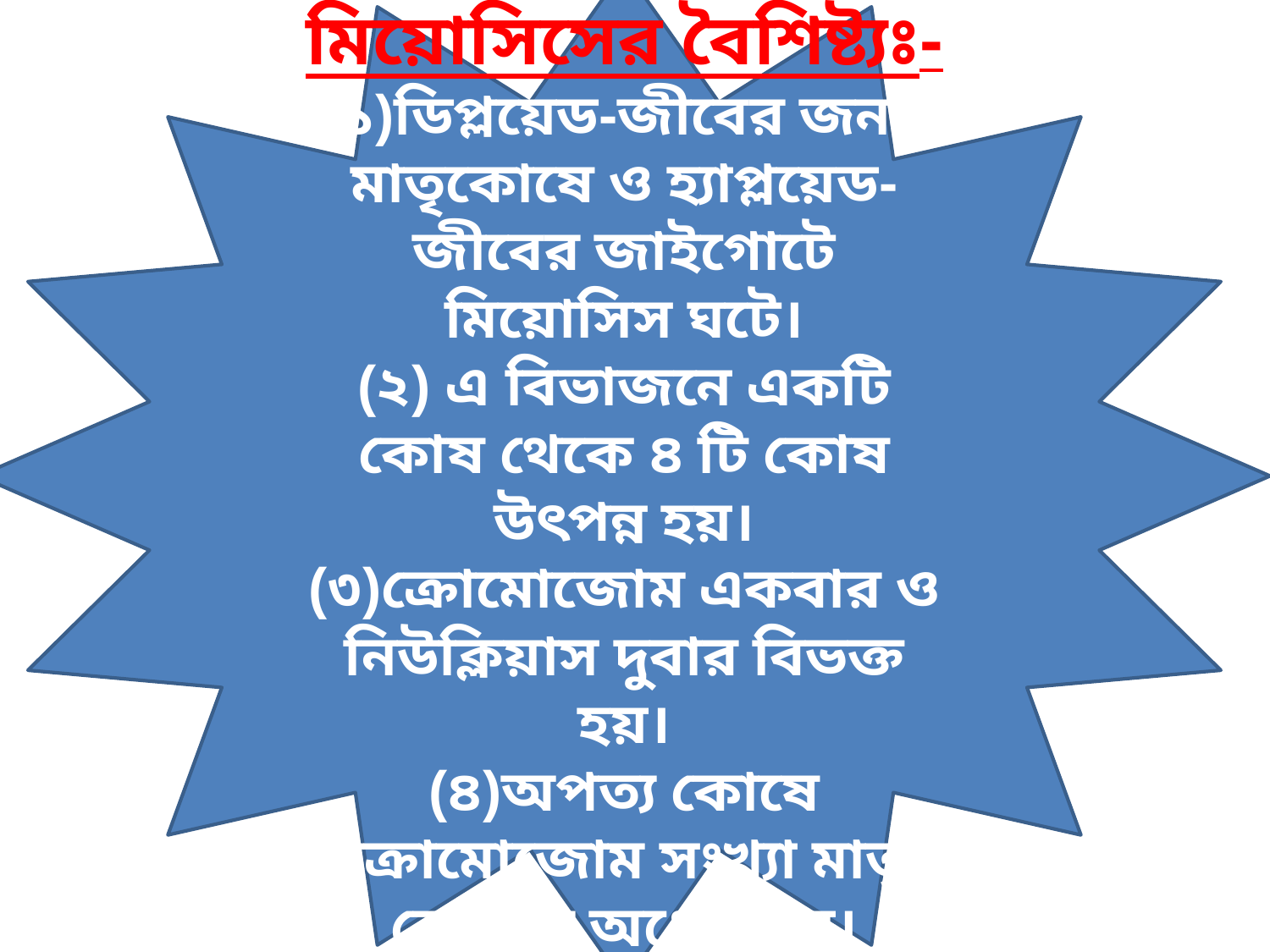

মিয়োসিসের বৈশিষ্ট্যঃ-
(১)ডিপ্লয়েড-জীবের জনন মাতৃকোষে ও হ্যাপ্লয়েড-জীবের জাইগোটে মিয়োসিস ঘটে।
(২) এ বিভাজনে একটি কোষ থেকে ৪ টি কোষ উৎপন্ন হয়।
(৩)ক্রোমোজোম একবার ও নিউক্লিয়াস দুবার বিভক্ত হয়।
(৪)অপত্য কোষে ক্রোমোজোম সংখ্যা মাতৃ কোষের অর্ধেক হয়।